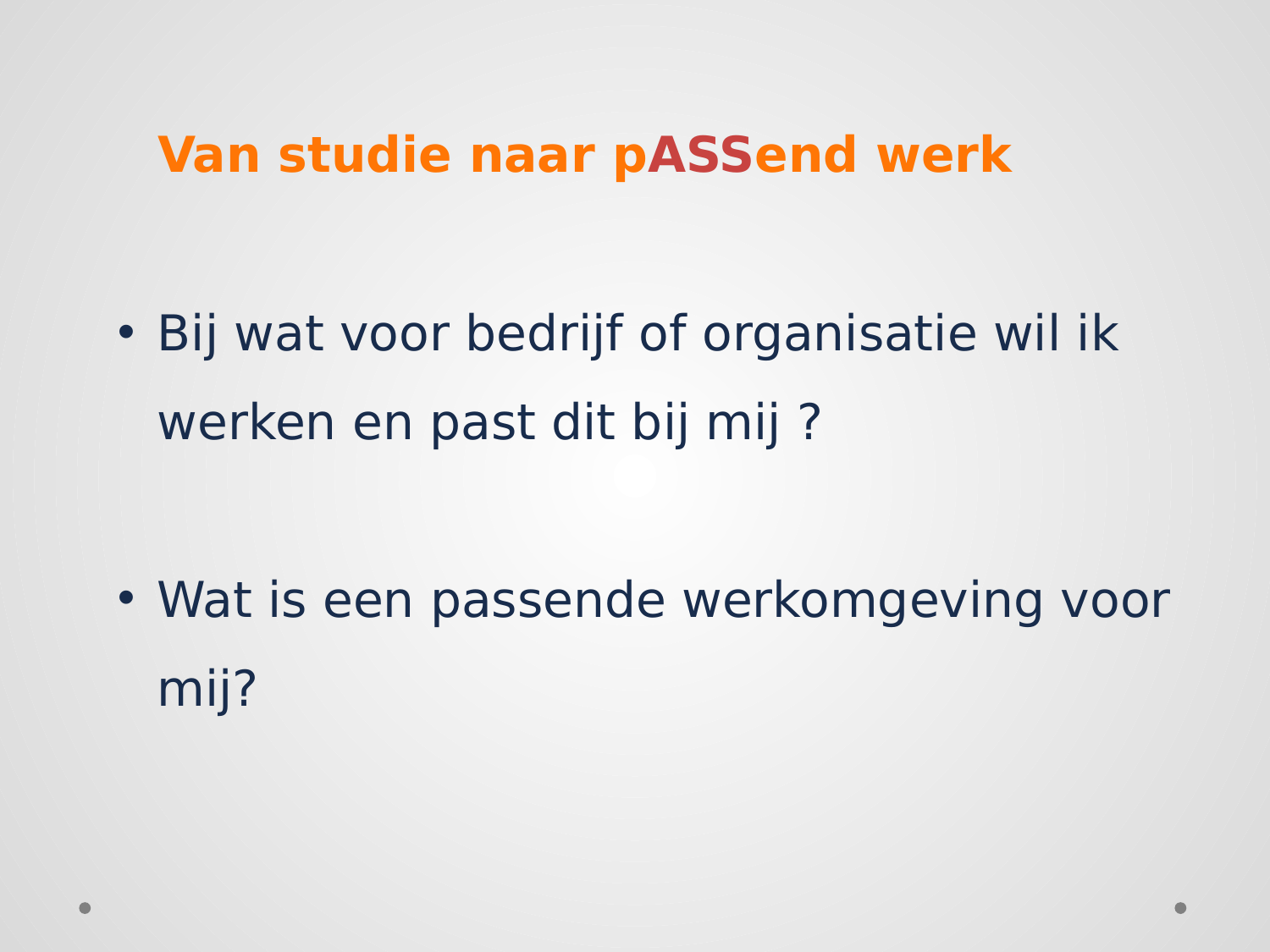

Van studie naar pASSend werk

Bij wat voor bedrijf of organisatie wil ik werken en past dit bij mij ?

Wat is een passende werkomgeving voor mij?